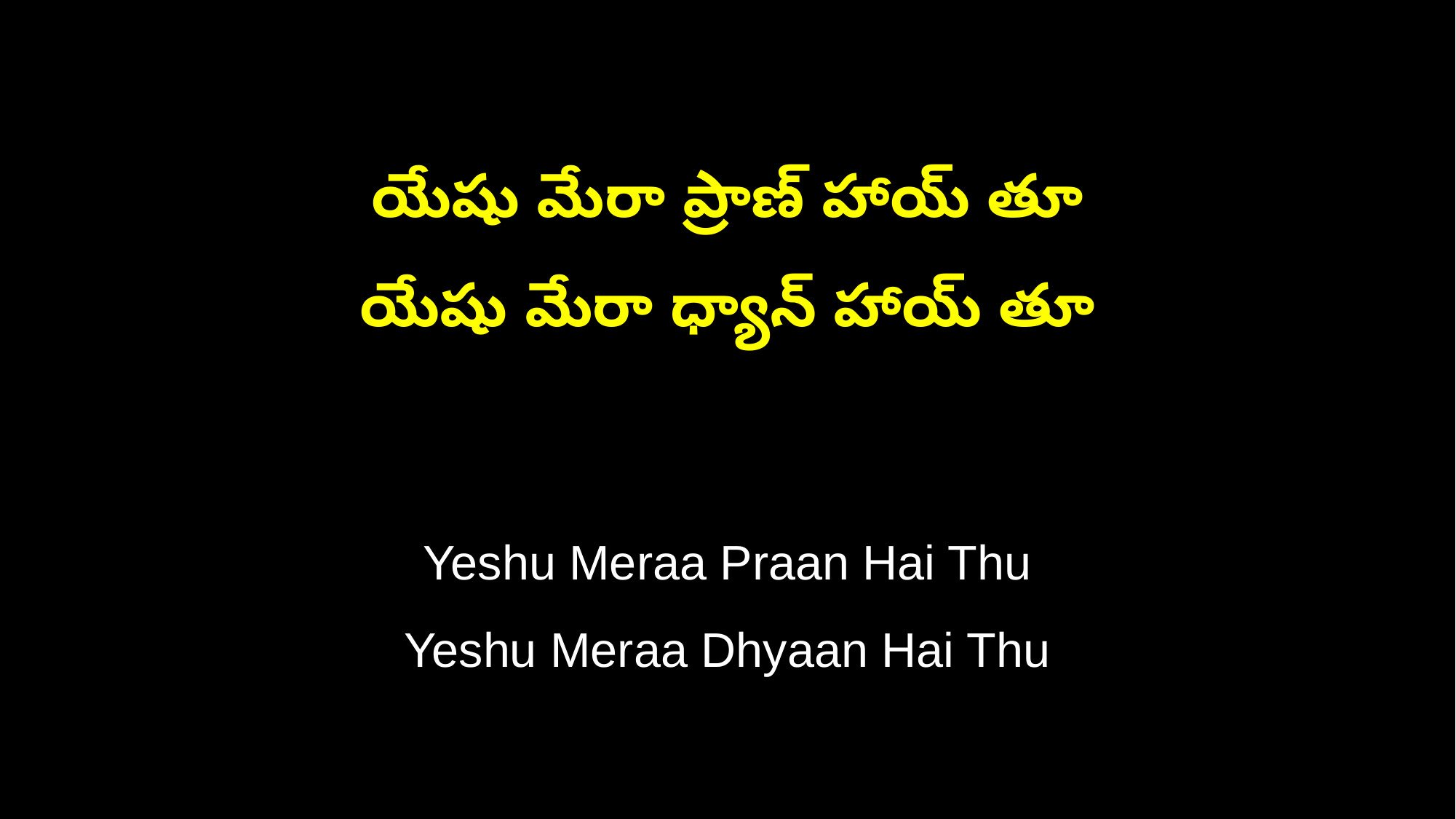

యేషు మేరా ప్రాణ్ హాయ్ తూ
యేషు మేరా ధ్యాన్ హాయ్ తూ
Yeshu Meraa Praan Hai Thu
Yeshu Meraa Dhyaan Hai Thu